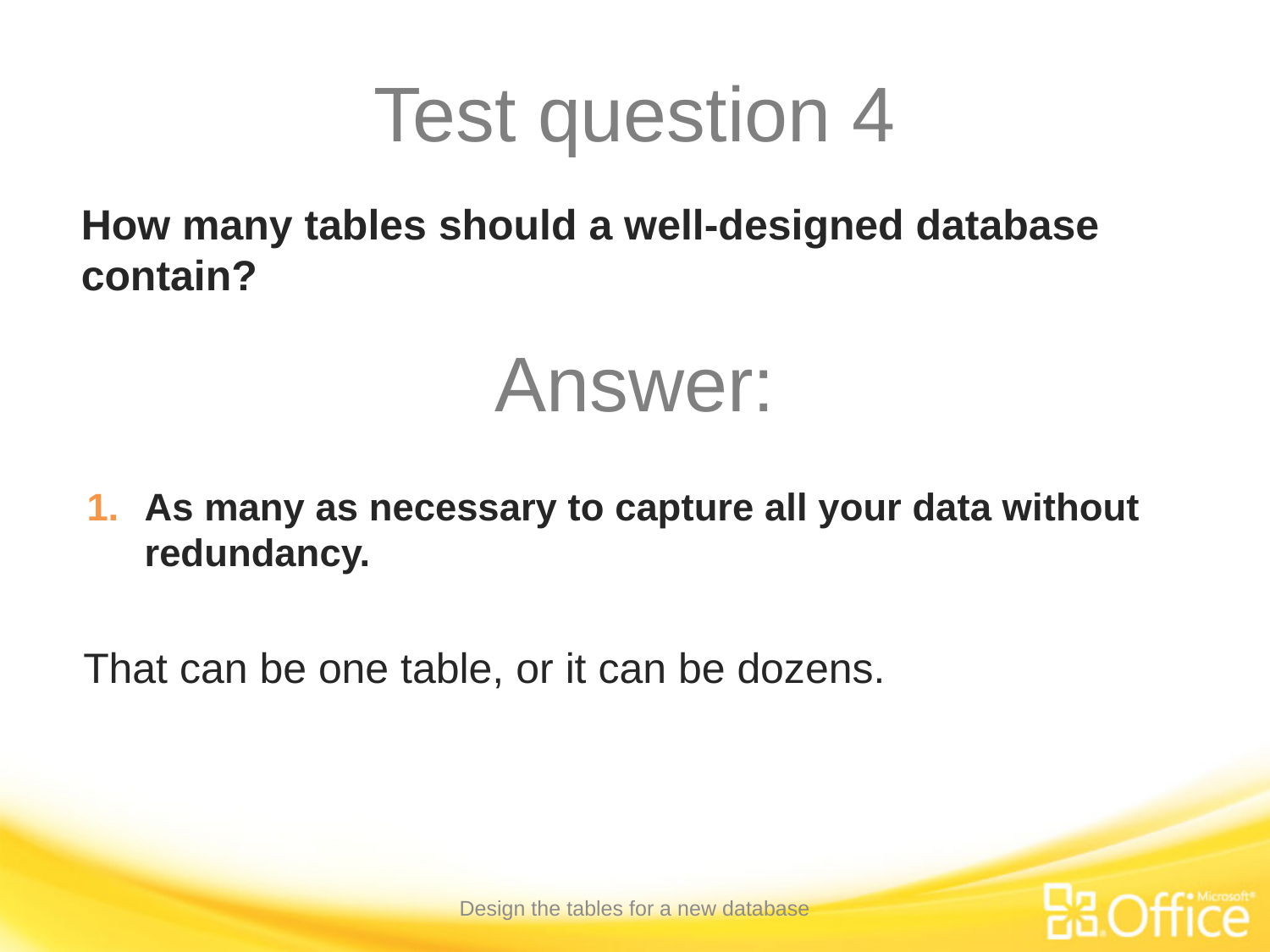

# Test question 4
How many tables should a well-designed database contain?
Answer:
As many as necessary to capture all your data without redundancy.
That can be one table, or it can be dozens.
Design the tables for a new database